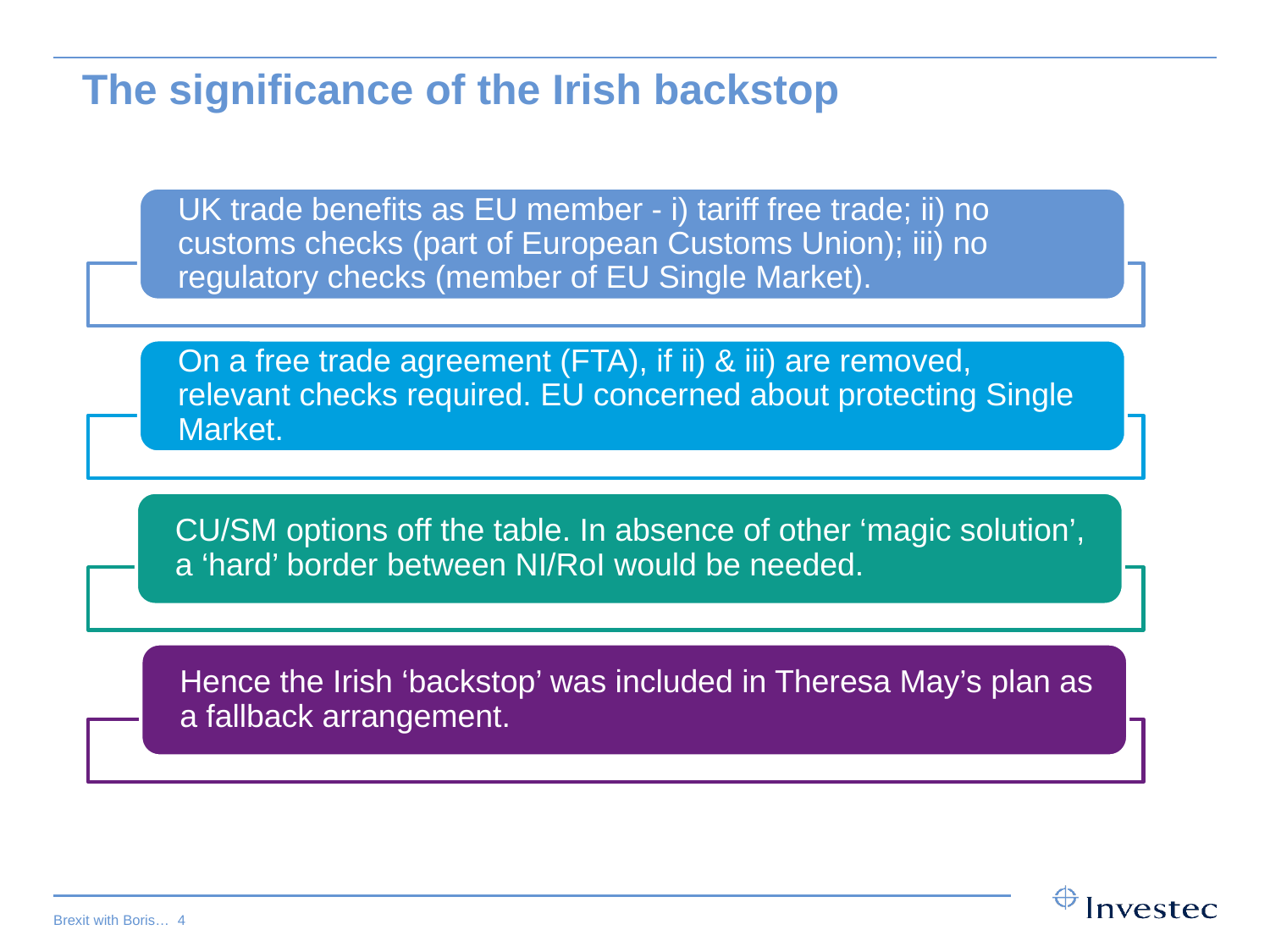

# The significance of the Irish backstop
UK trade benefits as EU member - i) tariff free trade; ii) no customs checks (part of European Customs Union); iii) no regulatory checks (member of EU Single Market).
On a free trade agreement (FTA), if ii) & iii) are removed, relevant checks required. EU concerned about protecting Single Market.
CU/SM options off the table. In absence of other ‘magic solution’, a ‘hard’ border between NI/RoI would be needed.
Hence the Irish ‘backstop’ was included in Theresa May’s plan as a fallback arrangement.